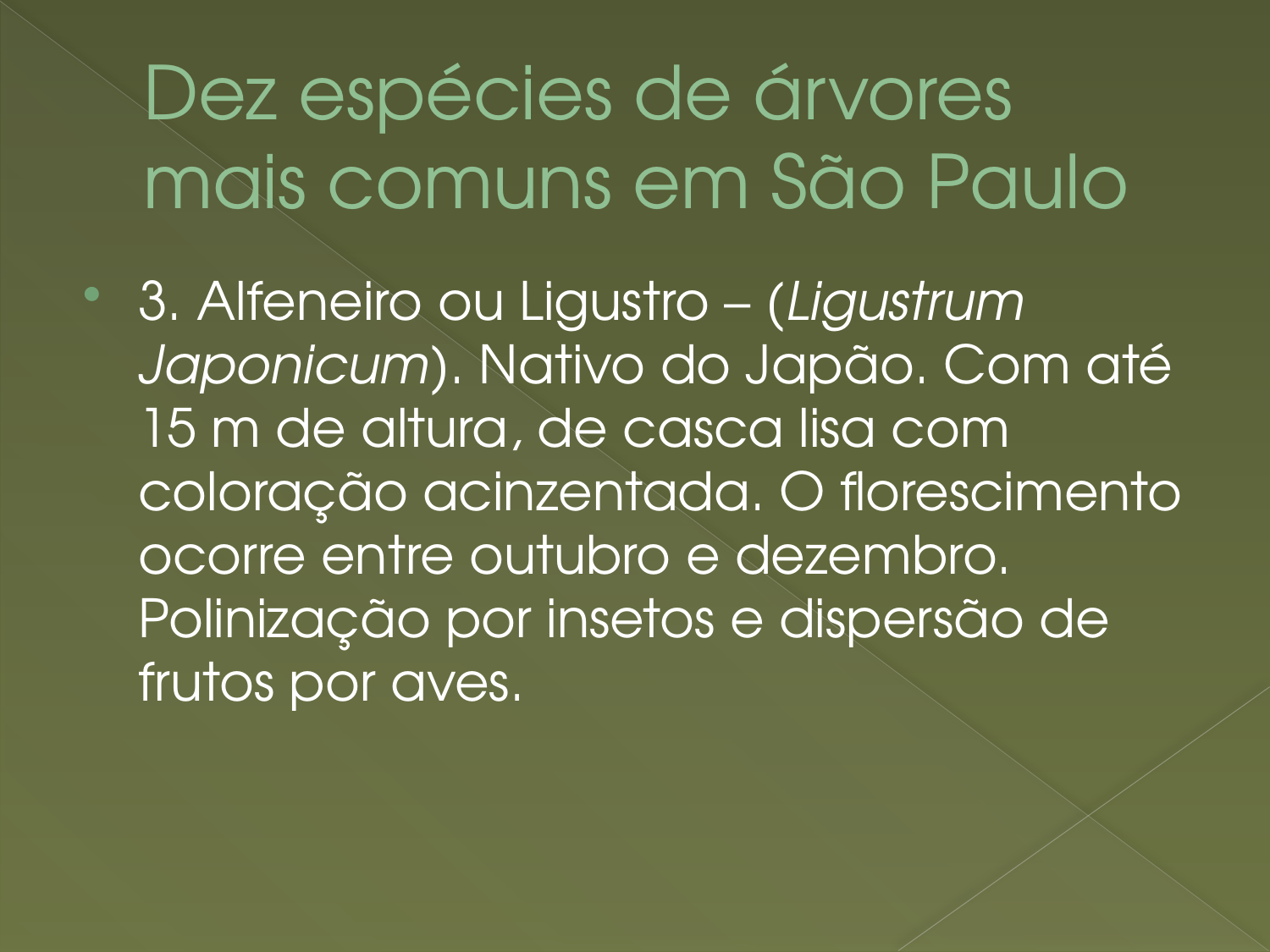

# Dez espécies de árvores mais comuns em São Paulo
3. Alfeneiro ou Ligustro – (Ligustrum Japonicum). Nativo do Japão. Com até 15 m de altura, de casca lisa com coloração acinzentada. O florescimento ocorre entre outubro e dezembro. Polinização por insetos e dispersão de frutos por aves.